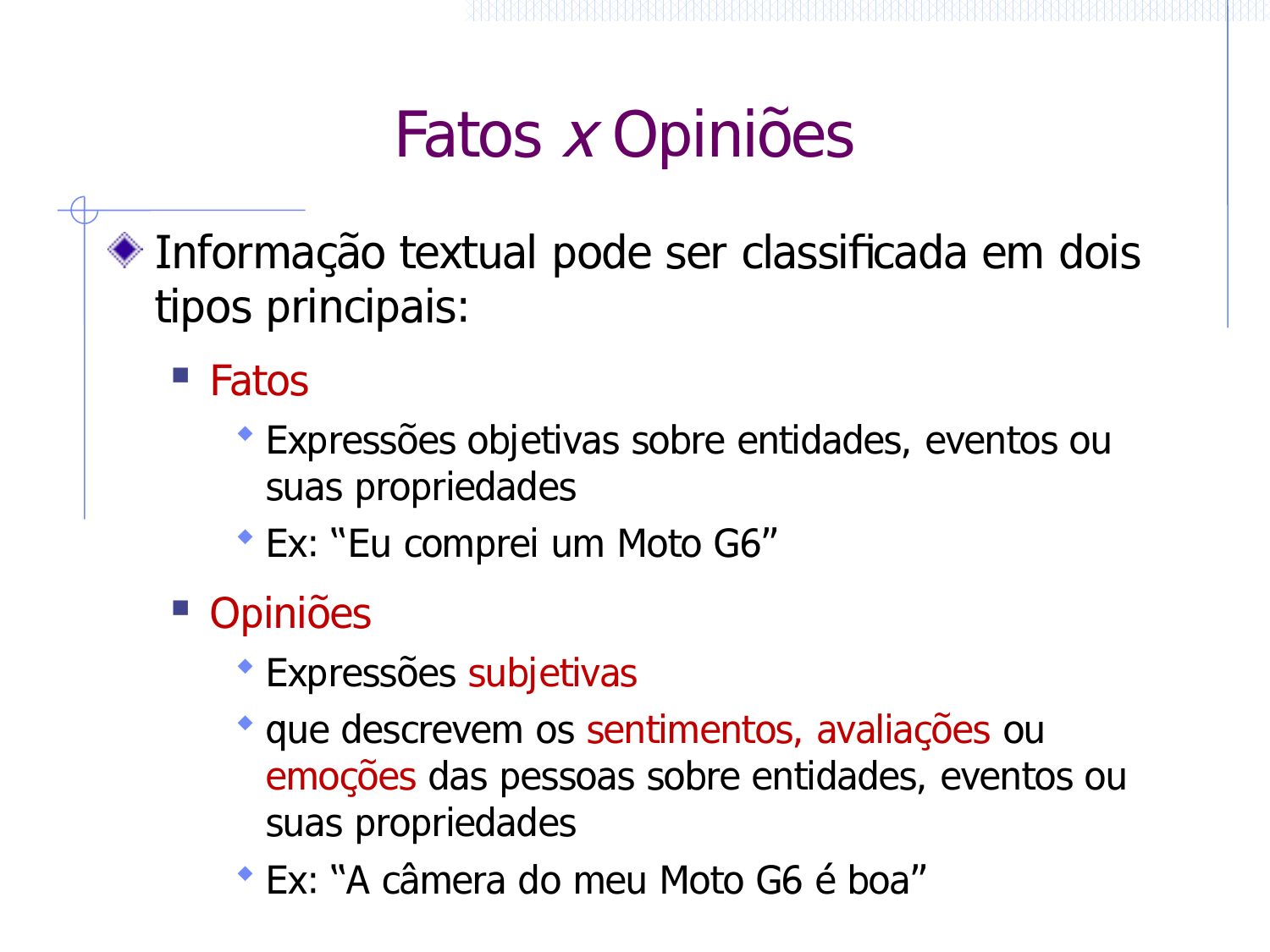

# Fatos x Opiniões
Informação textual pode ser classificada em dois tipos principais:
Fatos
Expressões objetivas sobre entidades, eventos ou suas propriedades
Ex: “Eu comprei um Moto G6”
Opiniões
Expressões subjetivas
que descrevem os sentimentos, avaliações ou emoções das pessoas sobre entidades, eventos ou suas propriedades
Ex: “A câmera do meu Moto G6 é boa”